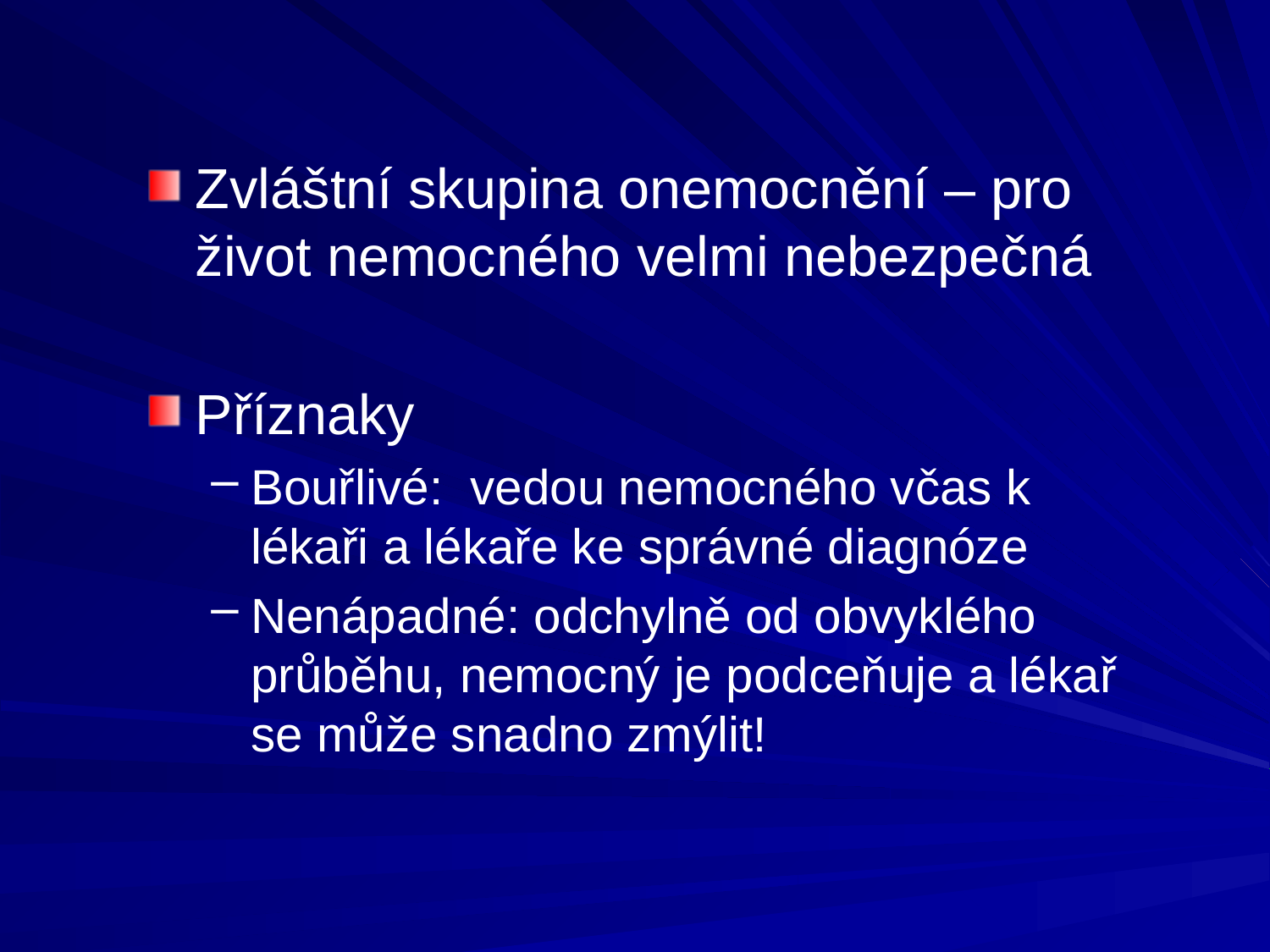

Zvláštní skupina onemocnění – pro život nemocného velmi nebezpečná

Příznaky
Bouřlivé:  vedou nemocného včas k lékaři a lékaře ke správné diagnóze
Nenápadné: odchylně od obvyklého průběhu, nemocný je podceňuje a lékař se může snadno zmýlit!